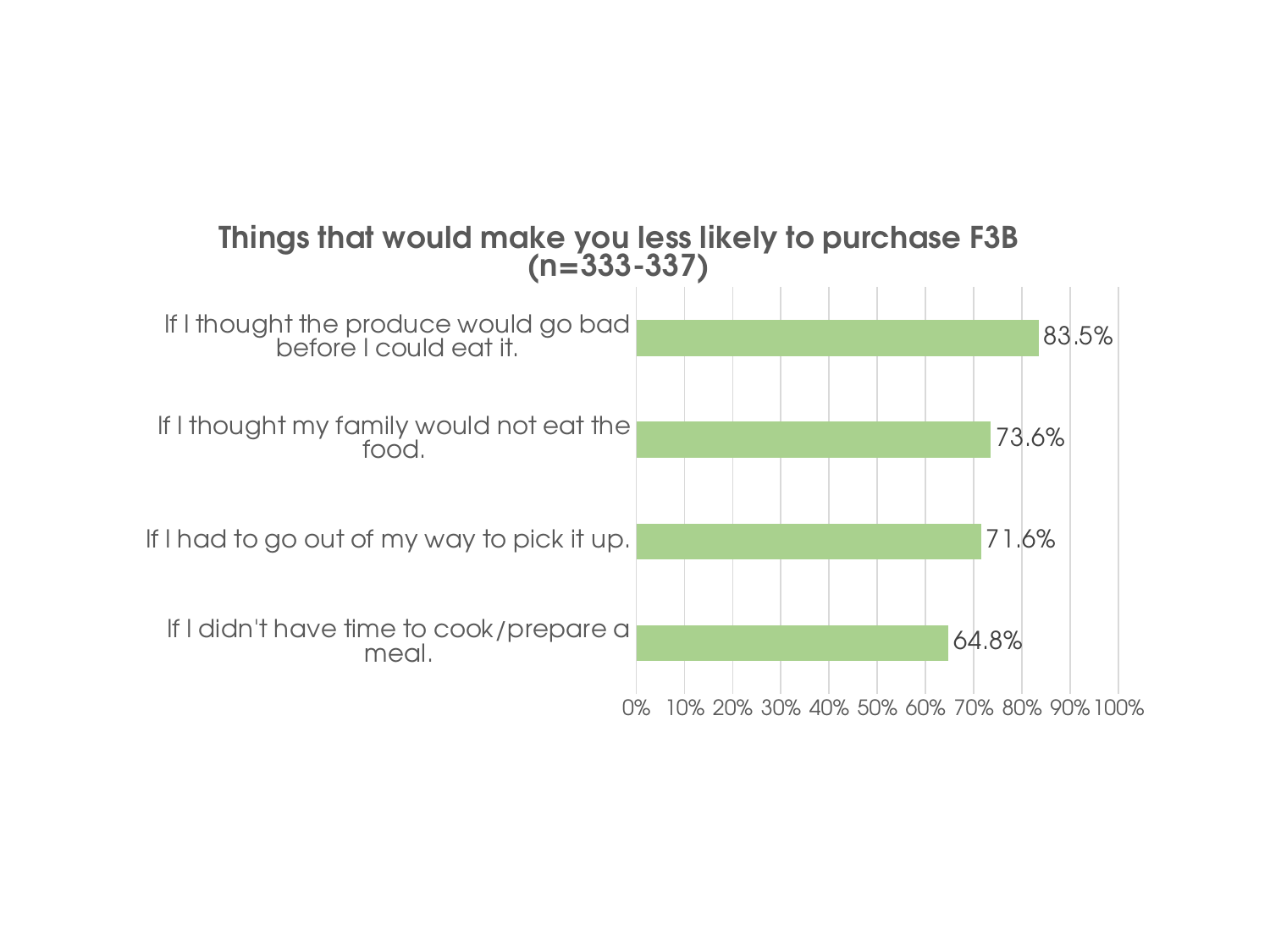

### Chart: Things that would make you less likely to purchase F3B (n=333-337)

| Category | Agree Somewhat & Strongly |
|---|---|
| If I didn't have time to cook/prepare a meal. | 0.648 |
| If I had to go out of my way to pick it up. | 0.716 |
| If I thought my family would not eat the food. | 0.736 |
| If I thought the produce would go bad before I could eat it. | 0.835 |